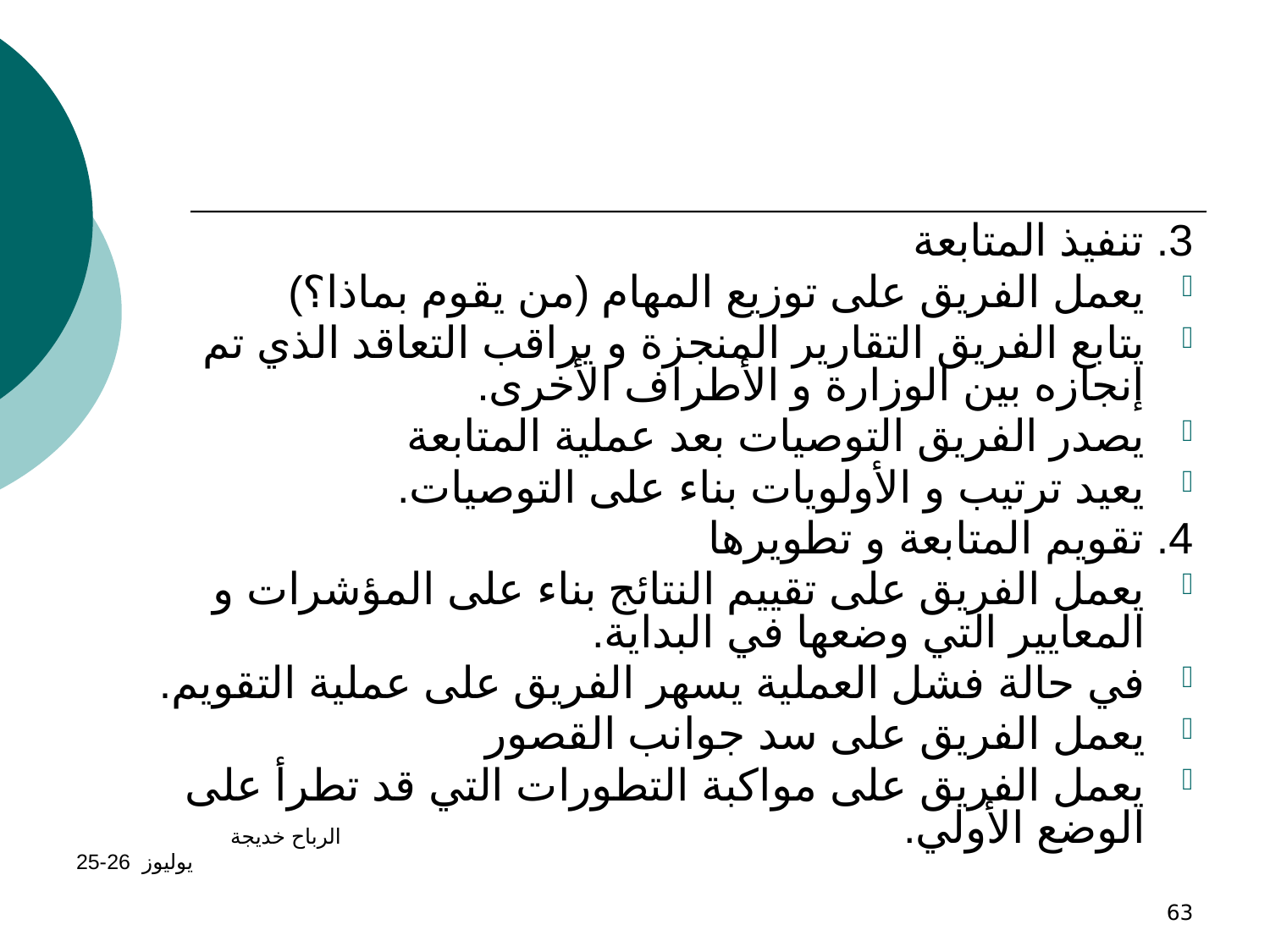

3. تنفيذ المتابعة
يعمل الفريق على توزيع المهام (من يقوم بماذا؟)
يتابع الفريق التقارير المنجزة و يراقب التعاقد الذي تم إنجازه بين الوزارة و الأطراف الأخرى.
يصدر الفريق التوصيات بعد عملية المتابعة
يعيد ترتيب و الأولويات بناء على التوصيات.
4. تقويم المتابعة و تطويرها
يعمل الفريق على تقييم النتائج بناء على المؤشرات و المعايير التي وضعها في البداية.
في حالة فشل العملية يسهر الفريق على عملية التقويم.
يعمل الفريق على سد جوانب القصور
يعمل الفريق على مواكبة التطورات التي قد تطرأ على الوضع الأولي.
الرباح خديجة                                             يوليوز  26-25
63